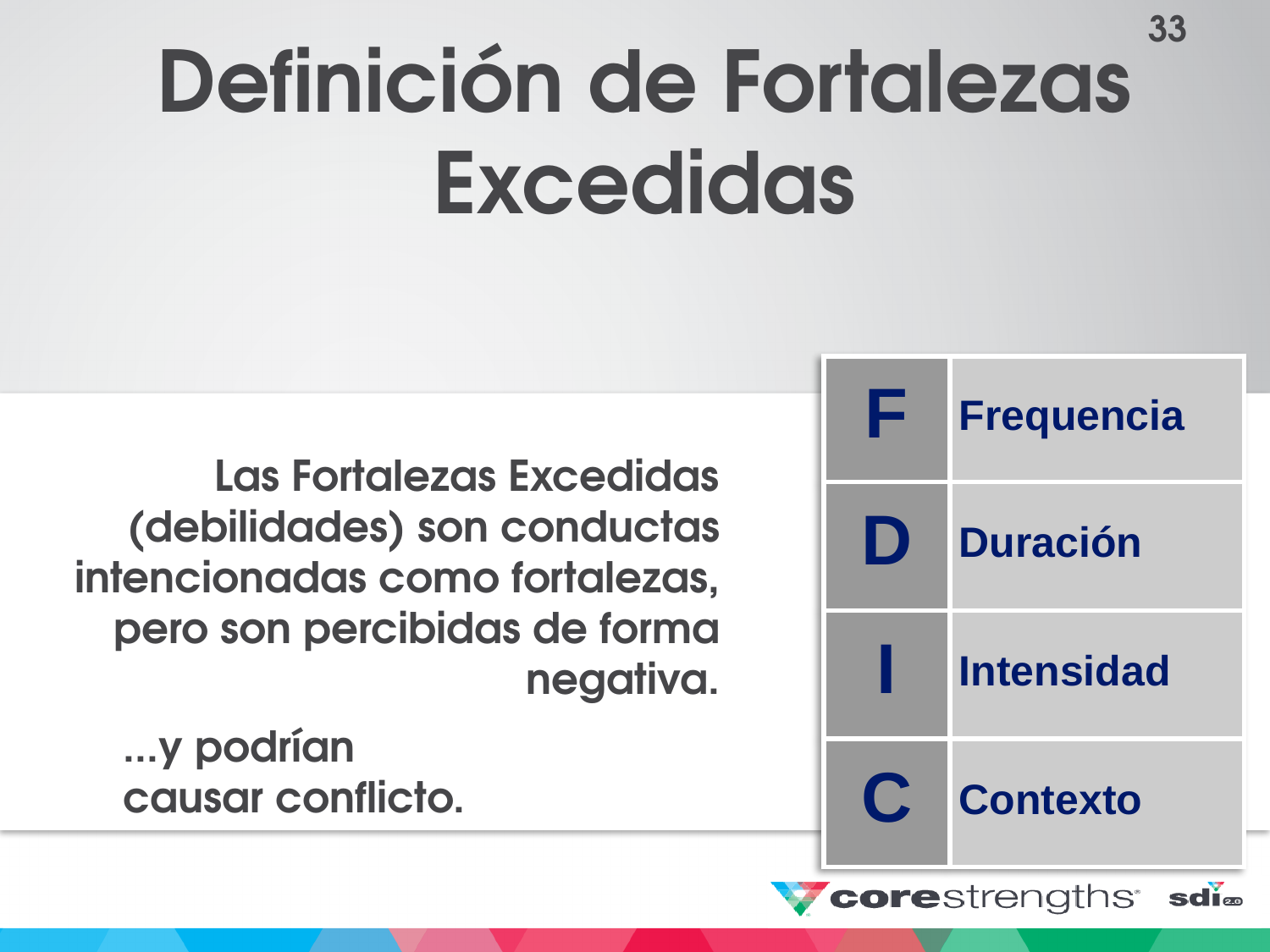

# Definición de Fortalezas Excedidas
| F | Frequencia |
| --- | --- |
| D | Duración |
| I | Intensidad |
| C | Contexto |

Las Fortalezas Excedidas (debilidades) son conductas intencionadas como fortalezas, pero son percibidas de forma negativa.
...y podrían causar conflicto.